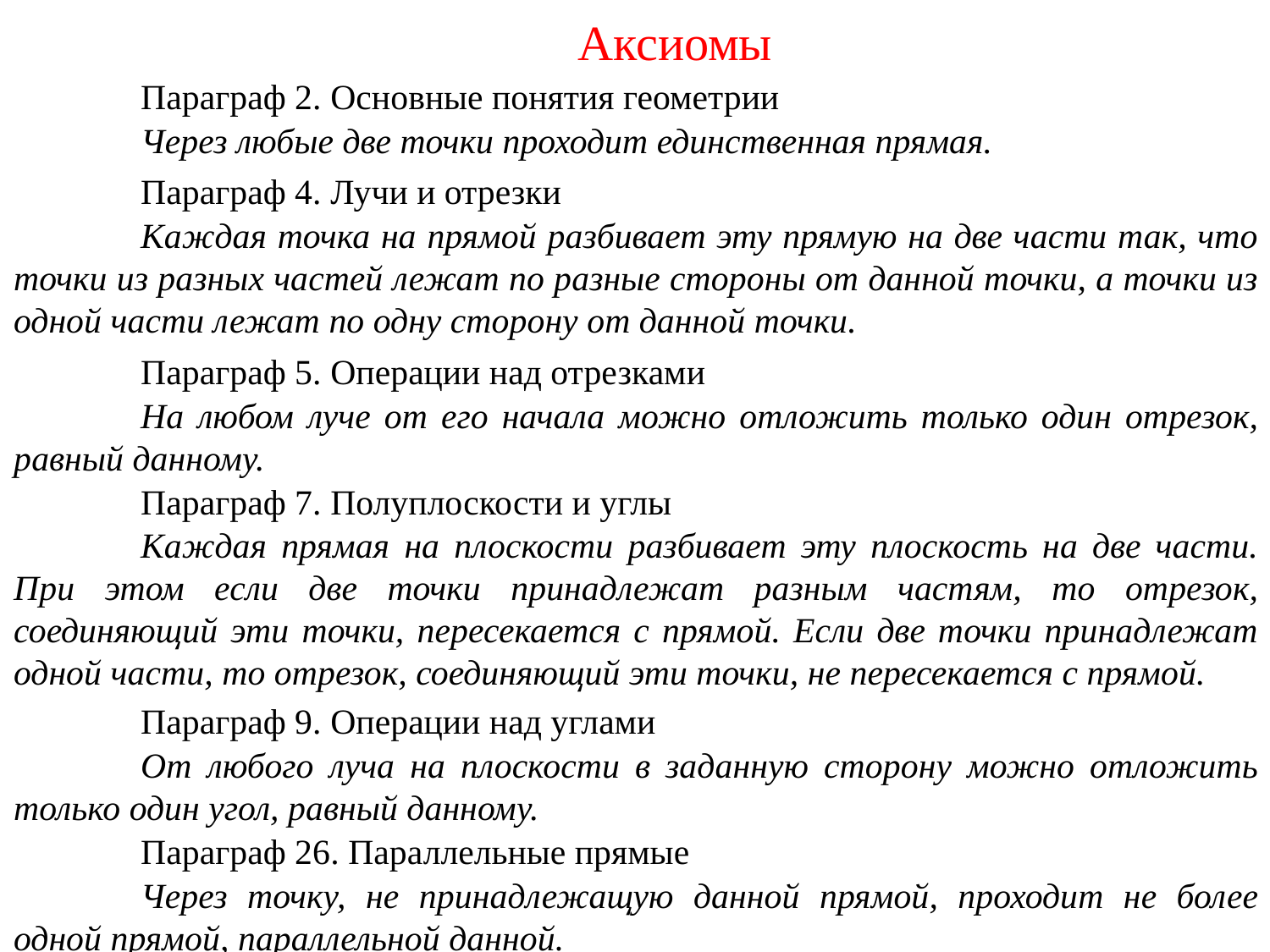

Аксиомы
	Параграф 2. Основные понятия геометрии
	Через любые две точки проходит единственная прямая.
	Параграф 4. Лучи и отрезки
	Каждая точка на прямой разбивает эту прямую на две части так, что точки из разных частей лежат по разные стороны от данной точки, а точки из одной части лежат по одну сторону от данной точки.
	Параграф 5. Операции над отрезками
	На любом луче от его начала можно отложить только один отрезок, равный данному.
	Параграф 7. Полуплоскости и углы
	Каждая прямая на плоскости разбивает эту плоскость на две части. При этом если две точки принадлежат разным частям, то отрезок, соединяющий эти точки, пересекается с прямой. Если две точки принадлежат одной части, то отрезок, соединяющий эти точки, не пересекается с прямой.
	Параграф 9. Операции над углами
	От любого луча на плоскости в заданную сторону можно отложить только один угол, равный данному.
	Параграф 26. Параллельные прямые
	Через точку, не принадлежащую данной прямой, проходит не более одной прямой, параллельной данной.